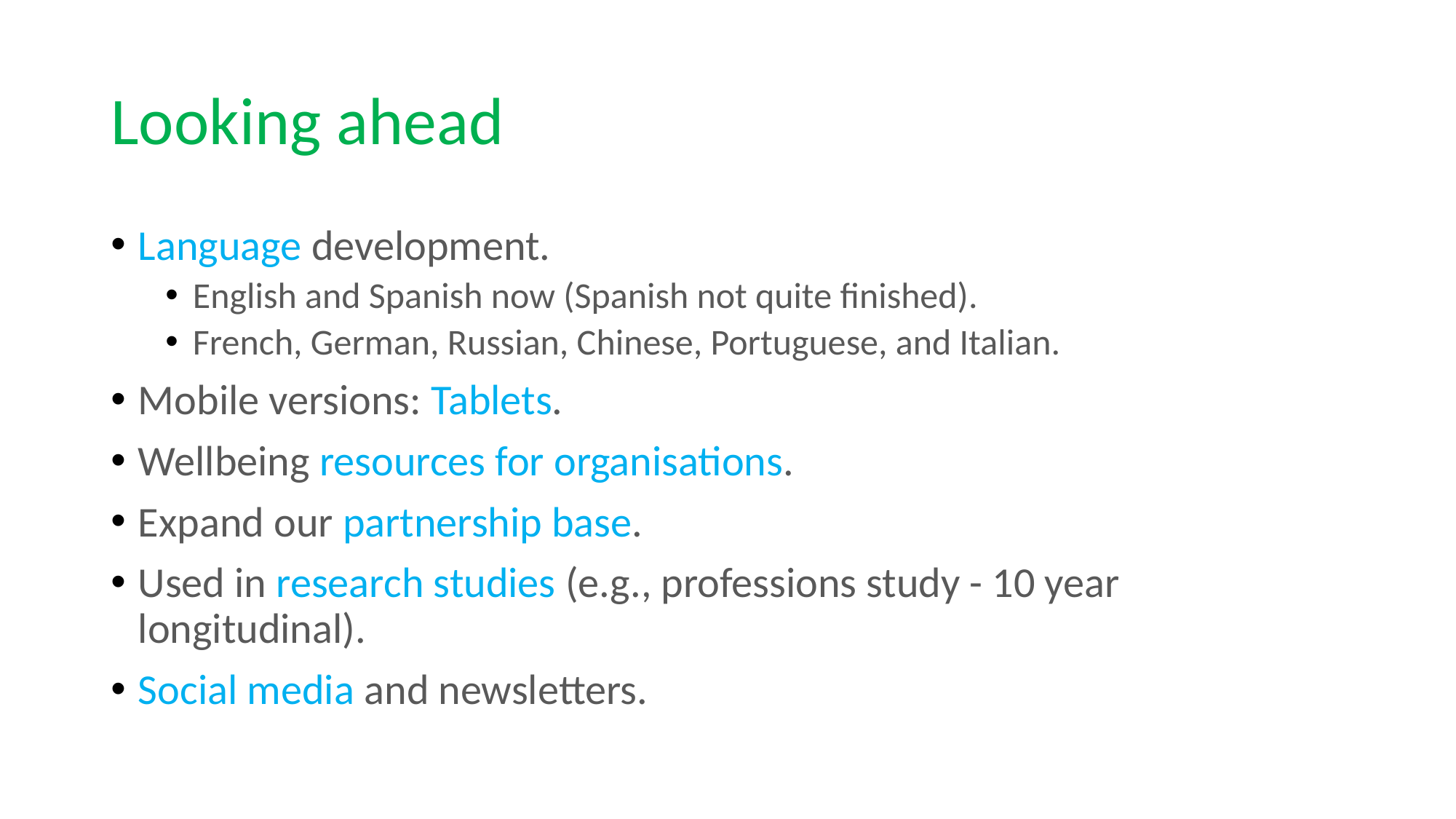

# Looking ahead
Language development.
English and Spanish now (Spanish not quite finished).
French, German, Russian, Chinese, Portuguese, and Italian.
Mobile versions: Tablets.
Wellbeing resources for organisations.
Expand our partnership base.
Used in research studies (e.g., professions study - 10 year longitudinal).
Social media and newsletters.